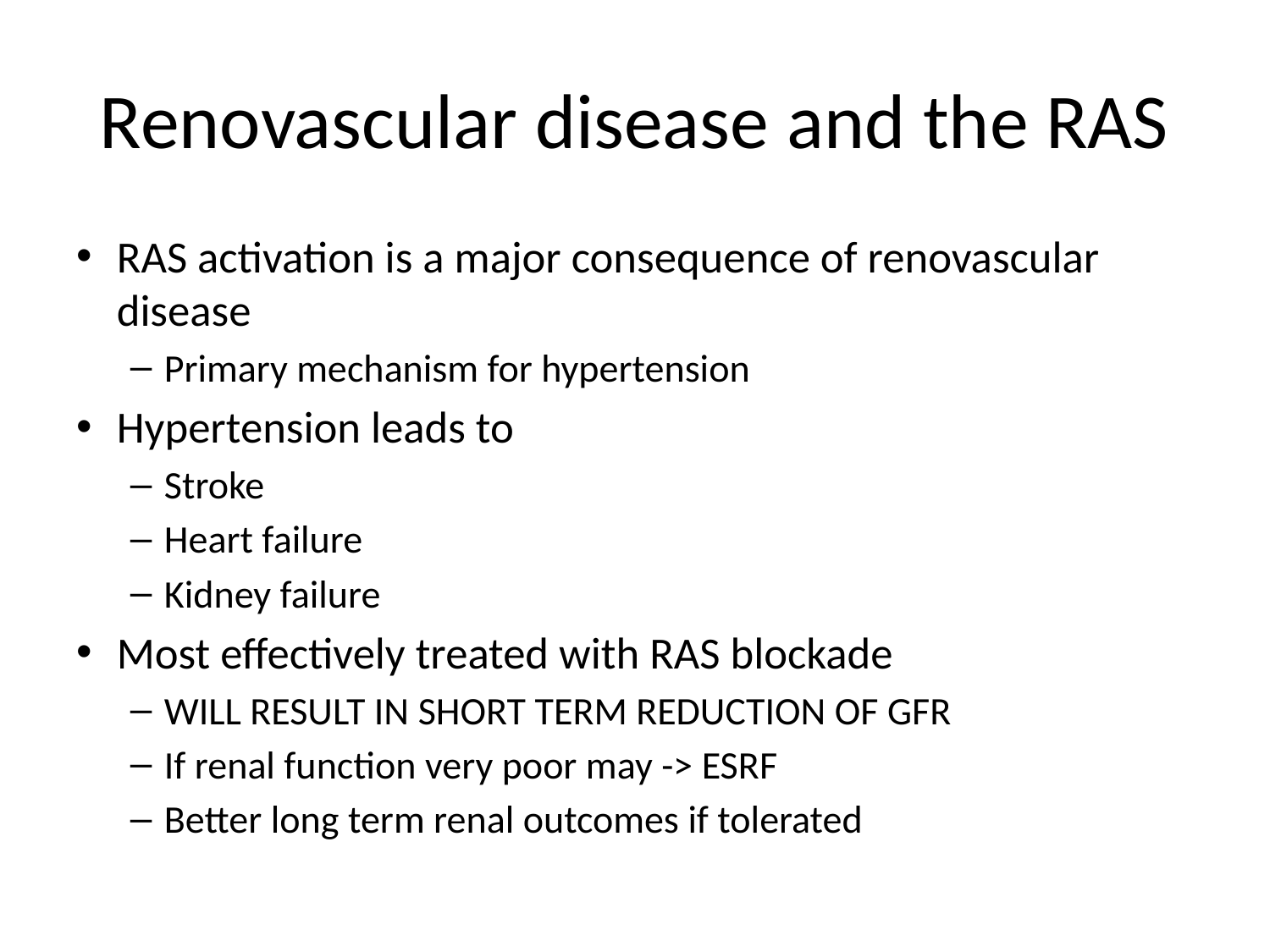

# Renovascular disease and the RAS
RAS activation is a major consequence of renovascular disease
Primary mechanism for hypertension
Hypertension leads to
Stroke
Heart failure
Kidney failure
Most effectively treated with RAS blockade
WILL RESULT IN SHORT TERM REDUCTION OF GFR
If renal function very poor may -> ESRF
Better long term renal outcomes if tolerated